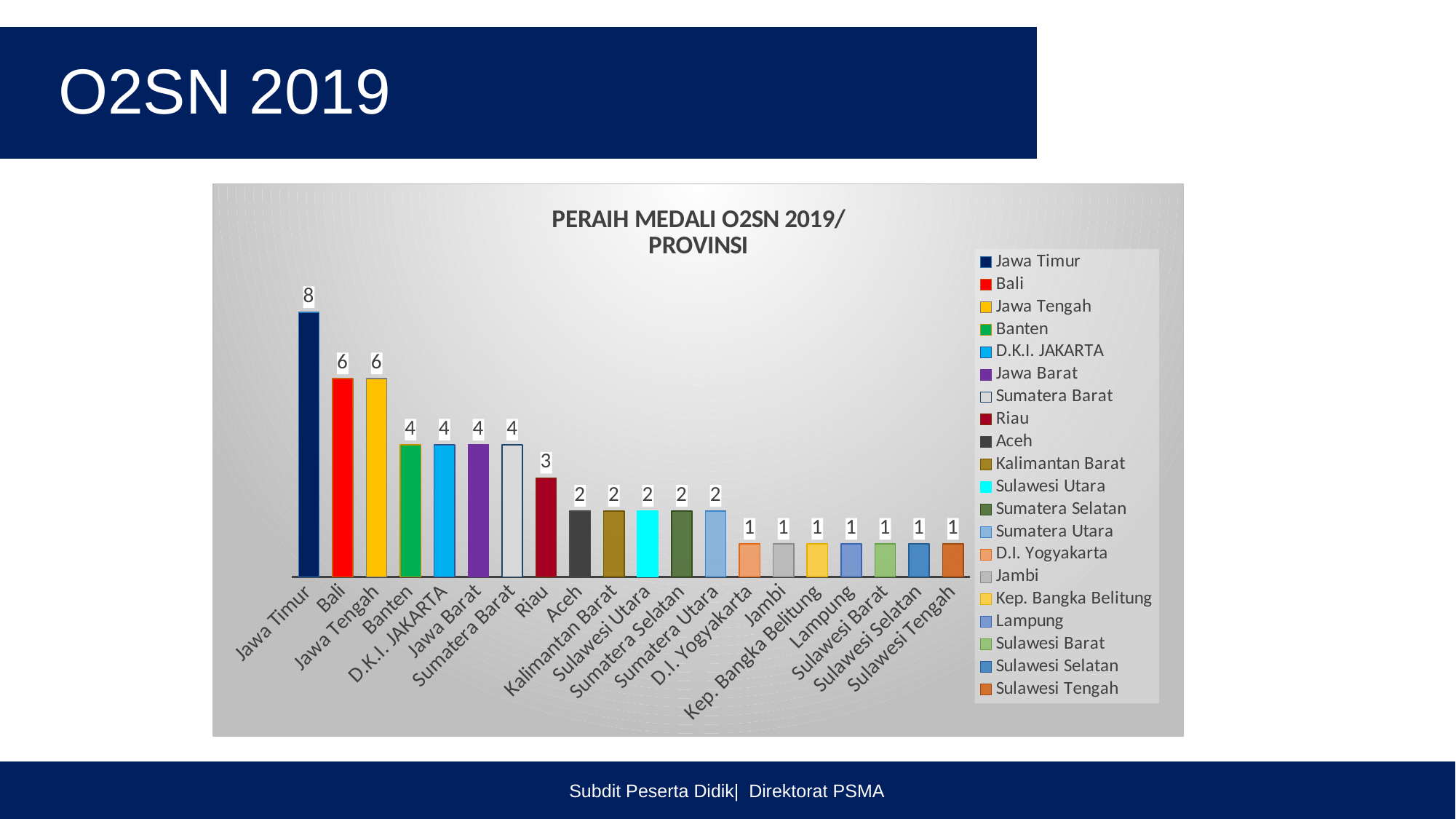

O2SN 2019

### Chart: PERAIH MEDALI O2SN 2019/
PROVINSI

| Category | O2SN |
|---|---|
| Jawa Timur | 8.0 |
| Bali | 6.0 |
| Jawa Tengah | 6.0 |
| Banten | 4.0 |
| D.K.I. JAKARTA | 4.0 |
| Jawa Barat | 4.0 |
| Sumatera Barat | 4.0 |
| Riau | 3.0 |
| Aceh | 2.0 |
| Kalimantan Barat | 2.0 |
| Sulawesi Utara | 2.0 |
| Sumatera Selatan | 2.0 |
| Sumatera Utara | 2.0 |
| D.I. Yogyakarta | 1.0 |
| Jambi | 1.0 |
| Kep. Bangka Belitung | 1.0 |
| Lampung | 1.0 |
| Sulawesi Barat | 1.0 |
| Sulawesi Selatan | 1.0 |
| Sulawesi Tengah | 1.0 |
Subdit Peserta Didik|  Direktorat PSMA